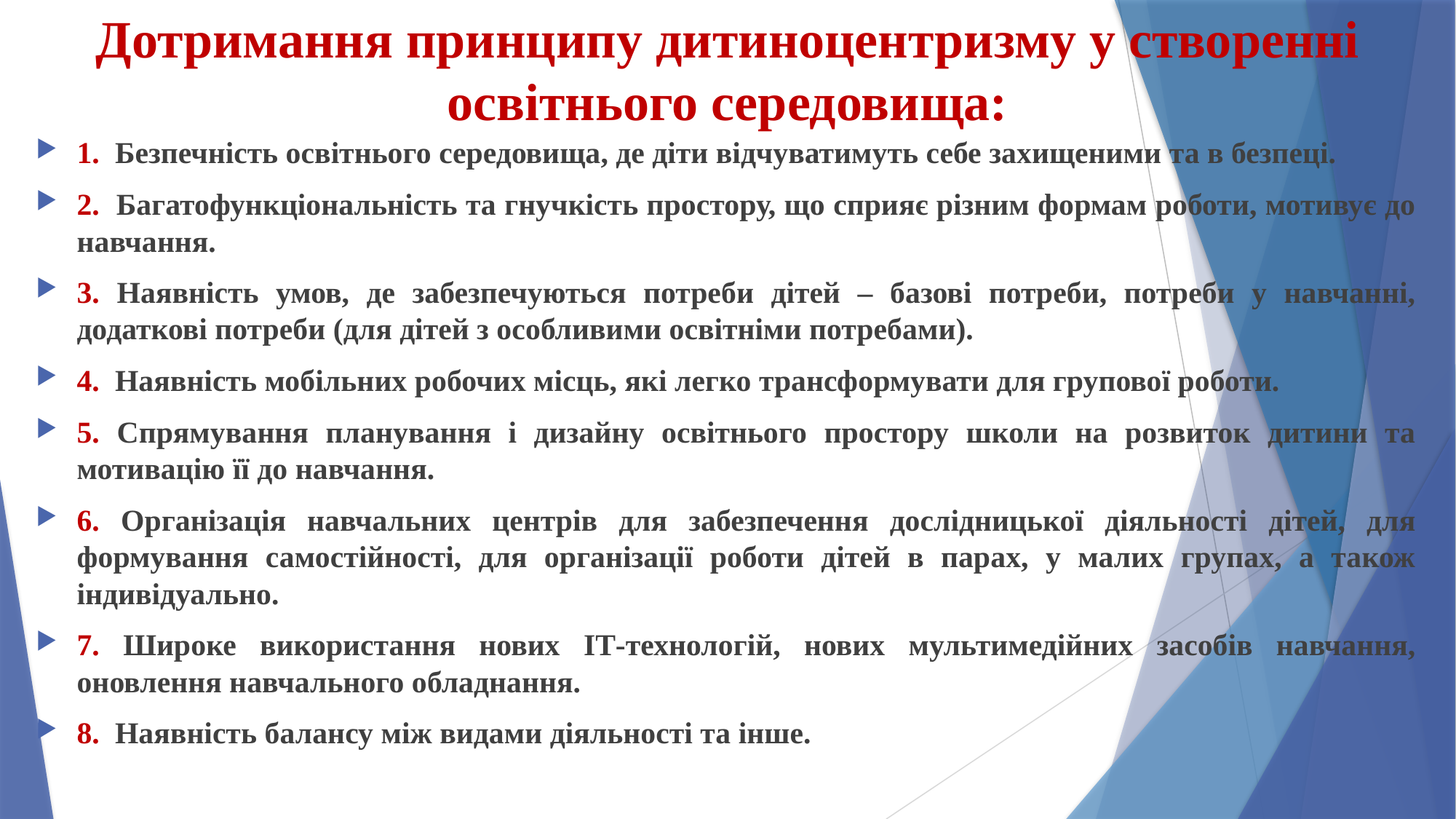

# Дотримання принципу дитиноцентризму у створенні освітнього середовища:
1.  Безпечність освітнього середовища, де діти відчуватимуть себе захищеними та в безпеці.
2.  Багатофункціональність та гнучкість простору, що сприяє різним формам роботи, мотивує до навчання.
3. Наявність умов, де забезпечуються потреби дітей – базові потреби, потреби у навчанні, додаткові потреби (для дітей з особливими освітніми потребами).
4.  Наявність мобільних робочих місць, які легко трансформувати для групової роботи.
5. Спрямування планування і дизайну освітнього простору школи на розвиток дитини та мотивацію її до навчання.
6. Організація навчальних центрів для забезпечення дослідницької діяльності дітей, для формування самостійності, для організації роботи дітей в парах, у малих групах, а також індивідуально.
7. Широке використання нових ІТ-технологій, нових мультимедійних засобів навчання, оновлення навчального обладнання.
8.  Наявність балансу між видами діяльності та інше.